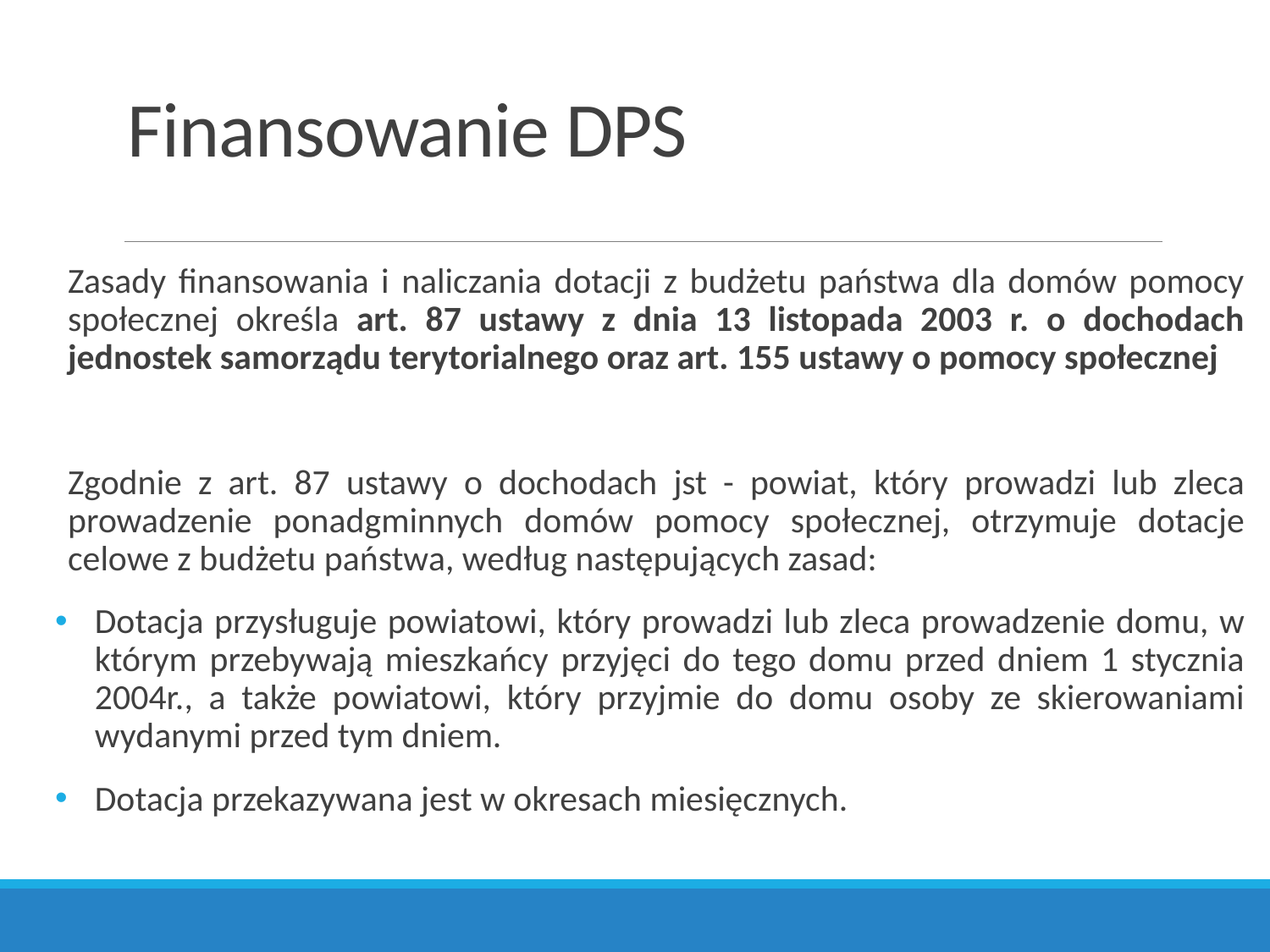

# Finansowanie DPS
Zasady finansowania i naliczania dotacji z budżetu państwa dla domów pomocy społecznej określa art. 87 ustawy z dnia 13 listopada 2003 r. o dochodach jednostek samorządu terytorialnego oraz art. 155 ustawy o pomocy społecznej

Zgodnie z art. 87 ustawy o dochodach jst - powiat, który prowadzi lub zleca prowadzenie ponadgminnych domów pomocy społecznej, otrzymuje dotacje celowe z budżetu państwa, według następujących zasad:
Dotacja przysługuje powiatowi, który prowadzi lub zleca prowadzenie domu, w którym przebywają mieszkańcy przyjęci do tego domu przed dniem 1 stycznia 2004r., a także powiatowi, który przyjmie do domu osoby ze skierowaniami wydanymi przed tym dniem.
Dotacja przekazywana jest w okresach miesięcznych.